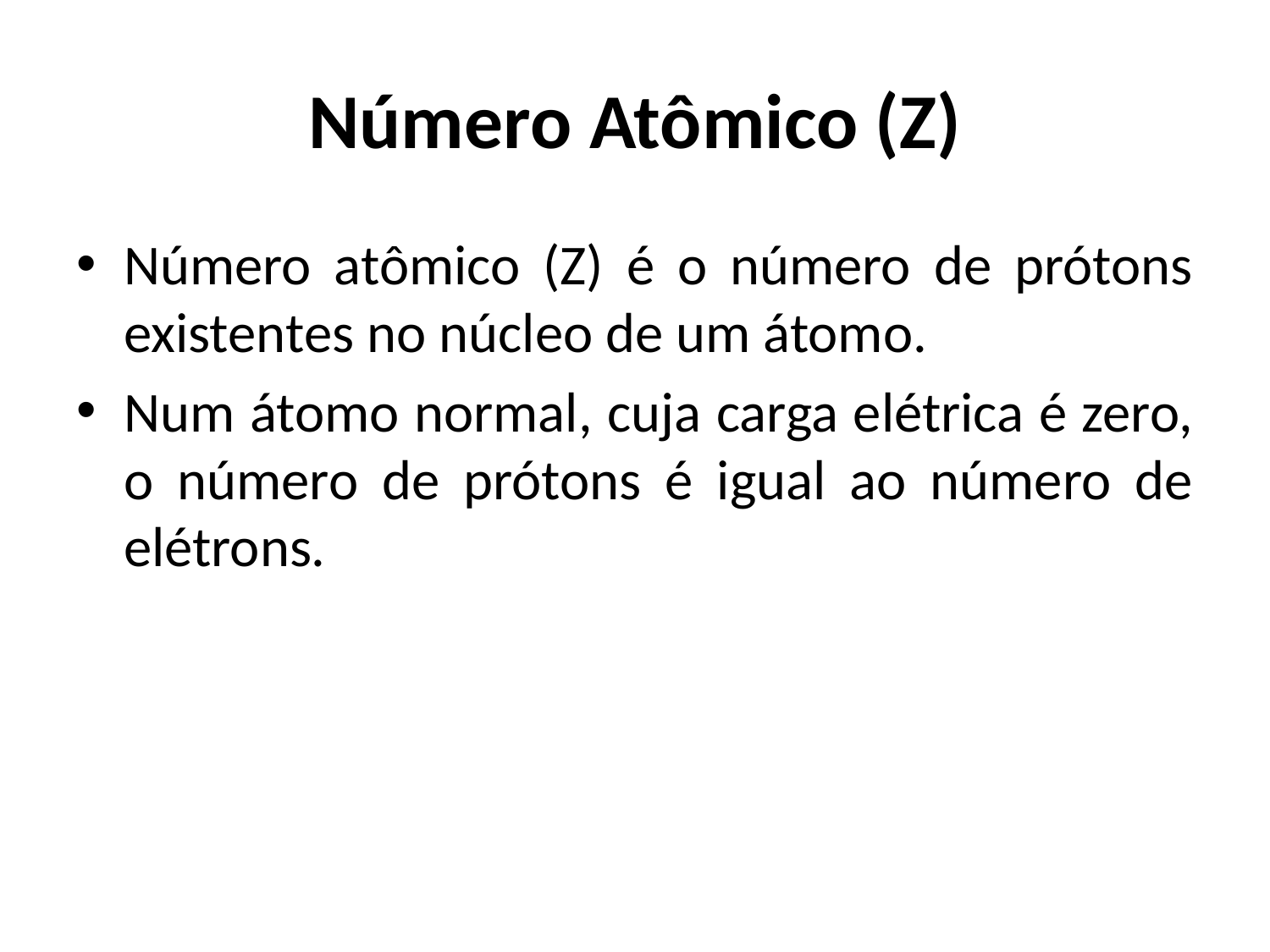

# Número Atômico (Z)
Número atômico (Z) é o número de prótons existentes no núcleo de um átomo.
Num átomo normal, cuja carga elétrica é zero, o número de prótons é igual ao número de elétrons.